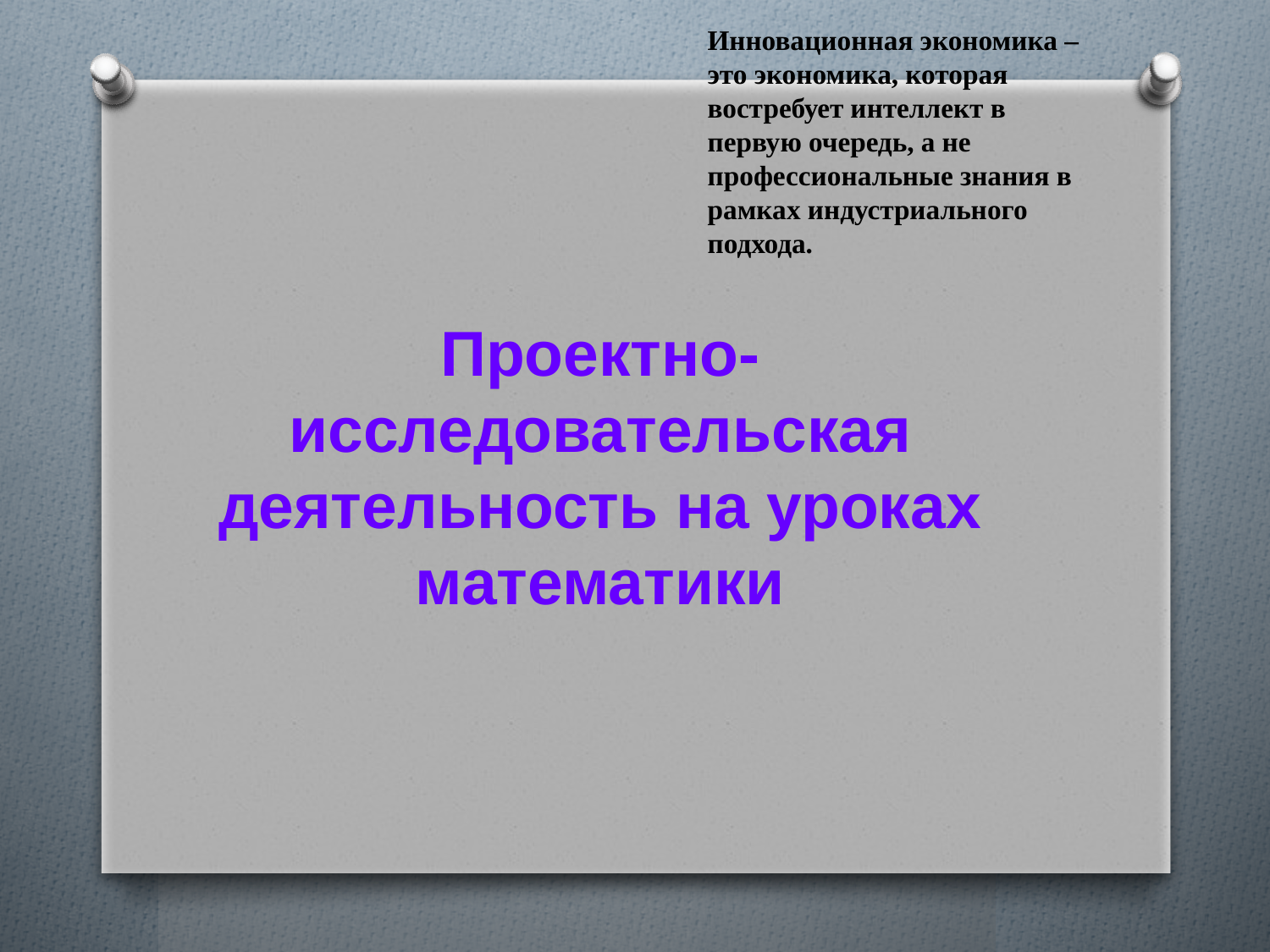

Инновационная экономика – это экономика, которая востребует интеллект в первую очередь, а не профессиональные знания в рамках индустриального подхода.
Проектно-исследовательская деятельность на уроках математики